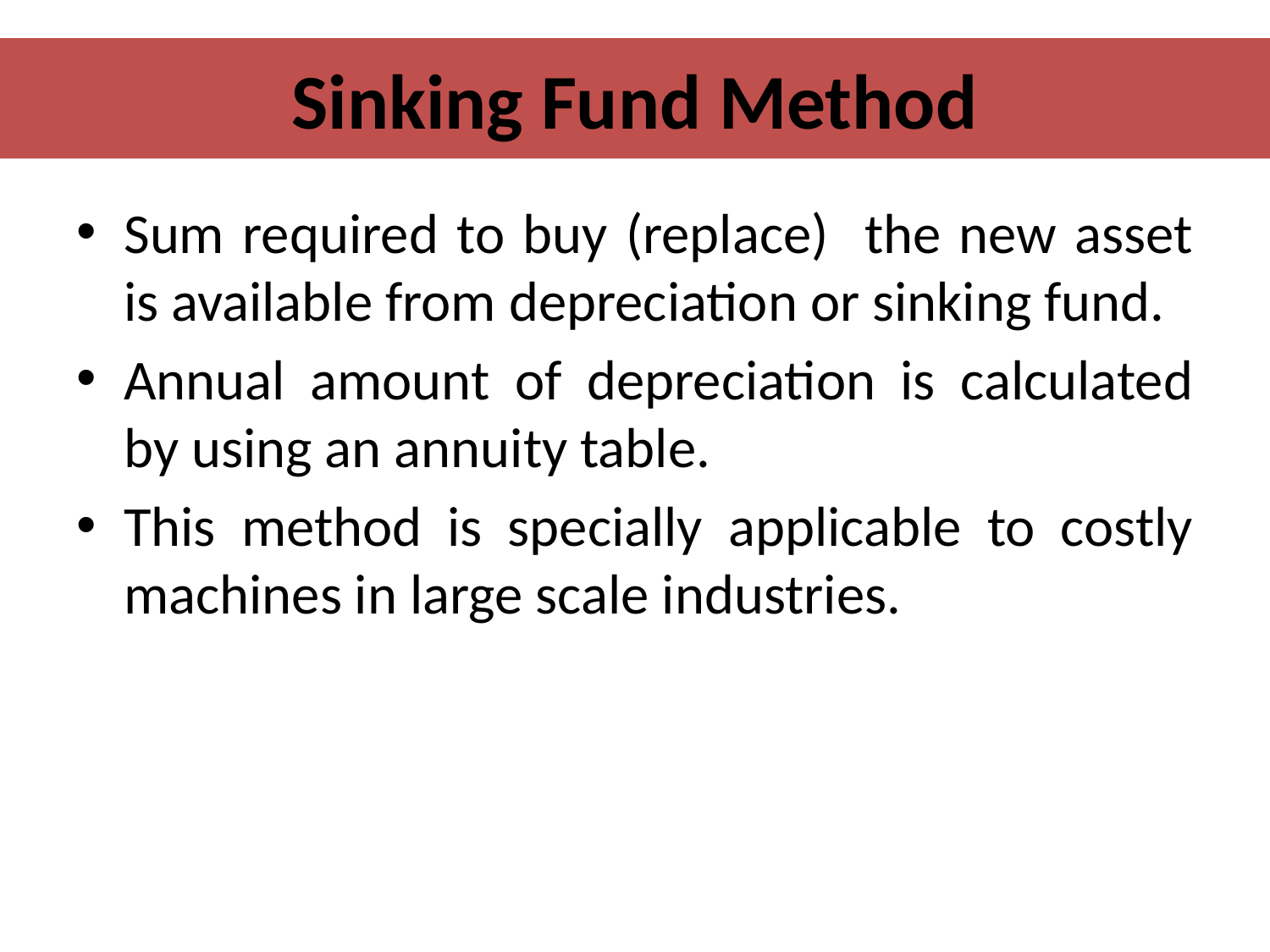

# Sinking Fund Method
Sum required to buy (replace)  the new asset is available from depreciation or sinking fund.
Annual amount of depreciation is calculated by using an annuity table.
This method is specially applicable to costly machines in large scale industries.